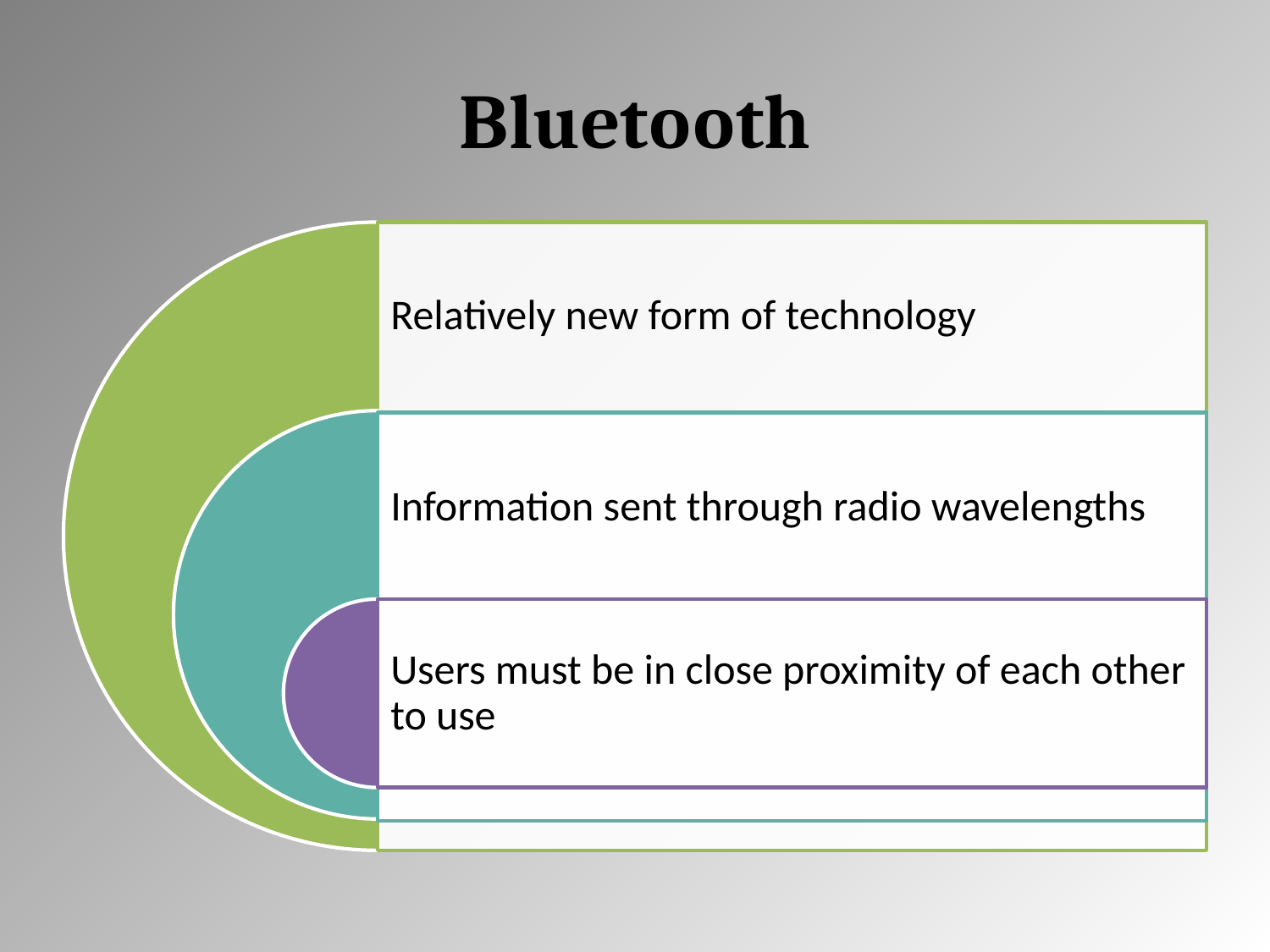

# Bluetooth
Relatively new form of technology
Information sent through radio wavelengths
Users must be in close proximity of each other to use